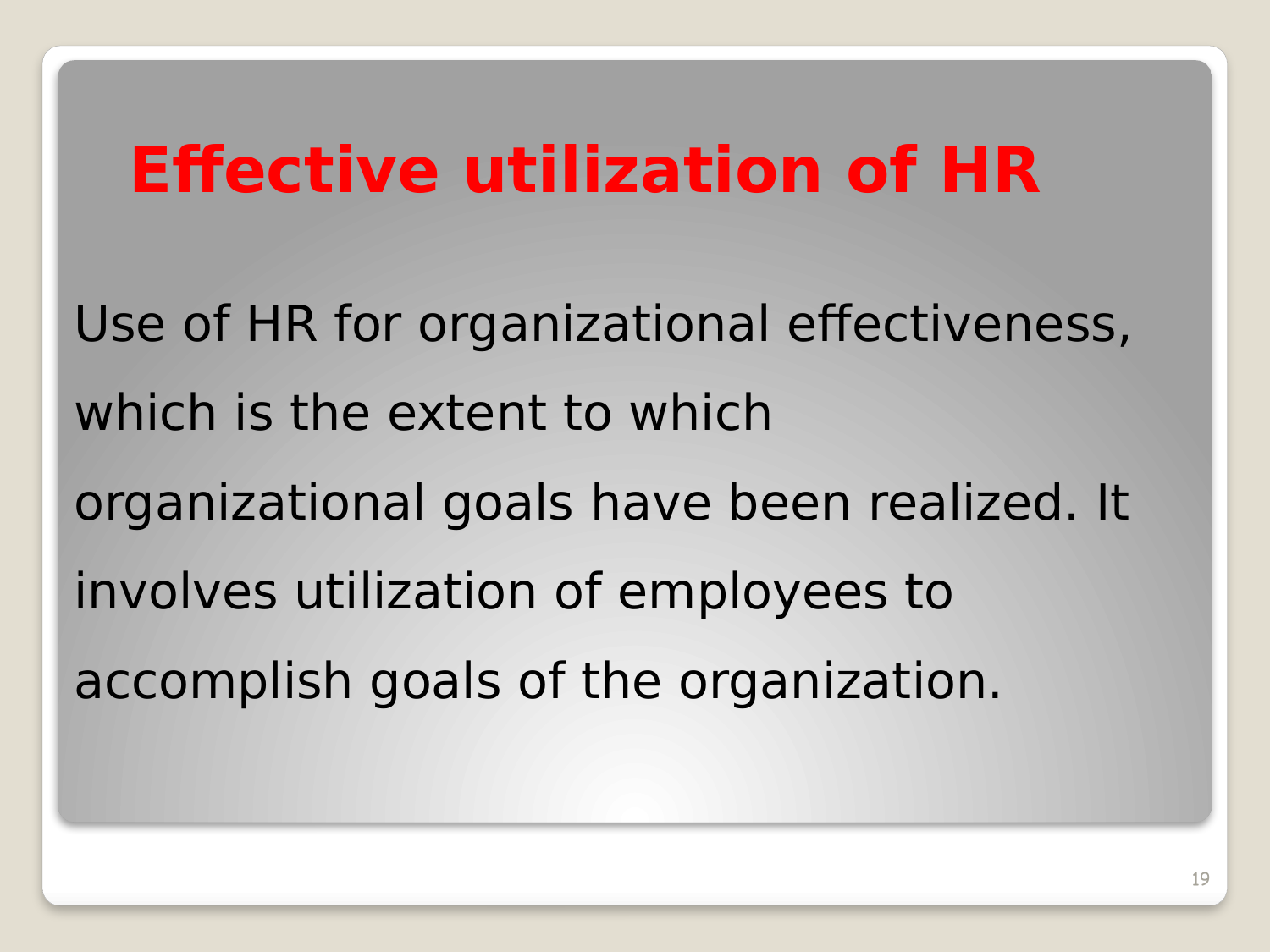

# Effective utilization of HR
Use of HR for organizational effectiveness, which is the extent to which organizational goals have been realized. It involves utilization of employees to accomplish goals of the organization.
19